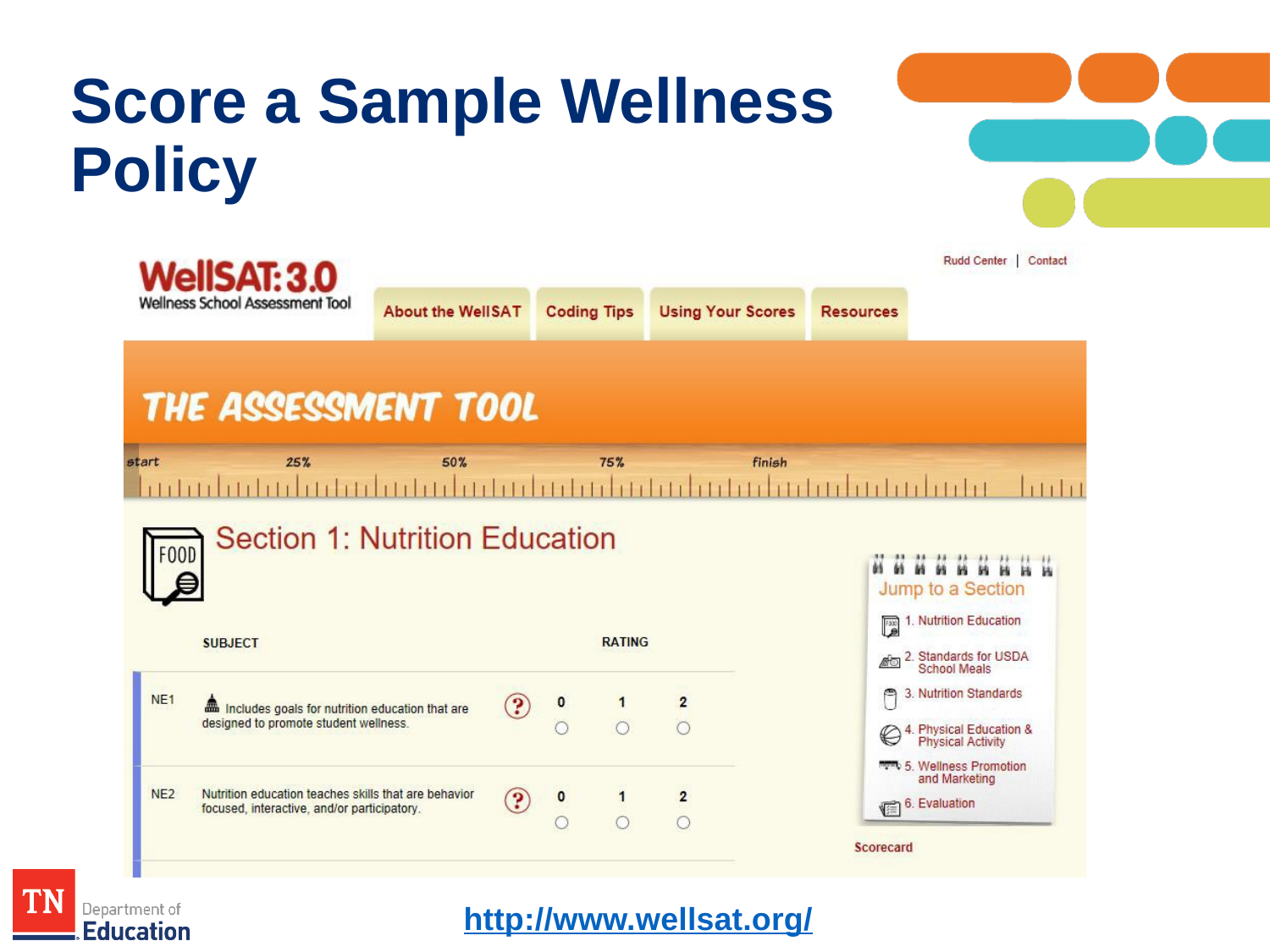

# Score a Sample Wellness Policy

http://www.wellsat.org/